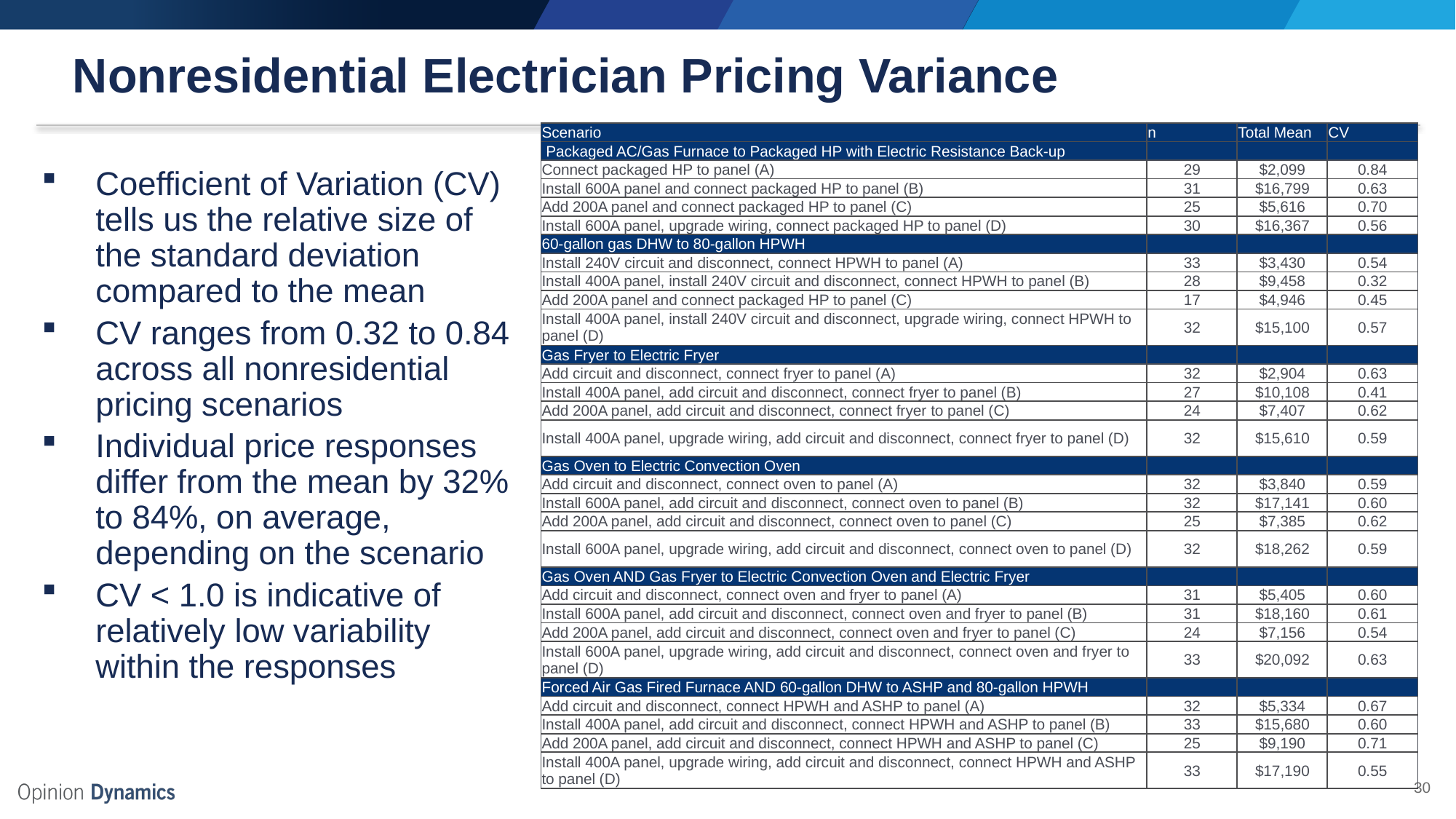

# Nonresidential Electrician Pricing Variance
| Scenario | n | Total Mean | CV |
| --- | --- | --- | --- |
| Packaged AC/Gas Furnace to Packaged HP with Electric Resistance Back-up |  |  |  |
| Connect packaged HP to panel (A) | 29 | $2,099 | 0.84 |
| Install 600A panel and connect packaged HP to panel (B) | 31 | $16,799 | 0.63 |
| Add 200A panel and connect packaged HP to panel (C) | 25 | $5,616 | 0.70 |
| Install 600A panel, upgrade wiring, connect packaged HP to panel (D) | 30 | $16,367 | 0.56 |
| 60-gallon gas DHW to 80-gallon HPWH |  |  |  |
| Install 240V circuit and disconnect, connect HPWH to panel (A) | 33 | $3,430 | 0.54 |
| Install 400A panel, install 240V circuit and disconnect, connect HPWH to panel (B) | 28 | $9,458 | 0.32 |
| Add 200A panel and connect packaged HP to panel (C) | 17 | $4,946 | 0.45 |
| Install 400A panel, install 240V circuit and disconnect, upgrade wiring, connect HPWH to panel (D) | 32 | $15,100 | 0.57 |
| Gas Fryer to Electric Fryer |  |  |  |
| Add circuit and disconnect, connect fryer to panel (A) | 32 | $2,904 | 0.63 |
| Install 400A panel, add circuit and disconnect, connect fryer to panel (B) | 27 | $10,108 | 0.41 |
| Add 200A panel, add circuit and disconnect, connect fryer to panel (C) | 24 | $7,407 | 0.62 |
| Install 400A panel, upgrade wiring, add circuit and disconnect, connect fryer to panel (D) | 32 | $15,610 | 0.59 |
| Gas Oven to Electric Convection Oven |  |  |  |
| Add circuit and disconnect, connect oven to panel (A) | 32 | $3,840 | 0.59 |
| Install 600A panel, add circuit and disconnect, connect oven to panel (B) | 32 | $17,141 | 0.60 |
| Add 200A panel, add circuit and disconnect, connect oven to panel (C) | 25 | $7,385 | 0.62 |
| Install 600A panel, upgrade wiring, add circuit and disconnect, connect oven to panel (D) | 32 | $18,262 | 0.59 |
| Gas Oven AND Gas Fryer to Electric Convection Oven and Electric Fryer |  |  |  |
| Add circuit and disconnect, connect oven and fryer to panel (A) | 31 | $5,405 | 0.60 |
| Install 600A panel, add circuit and disconnect, connect oven and fryer to panel (B) | 31 | $18,160 | 0.61 |
| Add 200A panel, add circuit and disconnect, connect oven and fryer to panel (C) | 24 | $7,156 | 0.54 |
| Install 600A panel, upgrade wiring, add circuit and disconnect, connect oven and fryer to panel (D) | 33 | $20,092 | 0.63 |
| Forced Air Gas Fired Furnace AND 60-gallon DHW to ASHP and 80-gallon HPWH |  |  |  |
| Add circuit and disconnect, connect HPWH and ASHP to panel (A) | 32 | $5,334 | 0.67 |
| Install 400A panel, add circuit and disconnect, connect HPWH and ASHP to panel (B) | 33 | $15,680 | 0.60 |
| Add 200A panel, add circuit and disconnect, connect HPWH and ASHP to panel (C) | 25 | $9,190 | 0.71 |
| Install 400A panel, upgrade wiring, add circuit and disconnect, connect HPWH and ASHP to panel (D) | 33 | $17,190 | 0.55 |
Coefficient of Variation (CV) tells us the relative size of the standard deviation compared to the mean
CV ranges from 0.32 to 0.84 across all nonresidential pricing scenarios
Individual price responses differ from the mean by 32% to 84%, on average, depending on the scenario
CV < 1.0 is indicative of relatively low variability within the responses
30